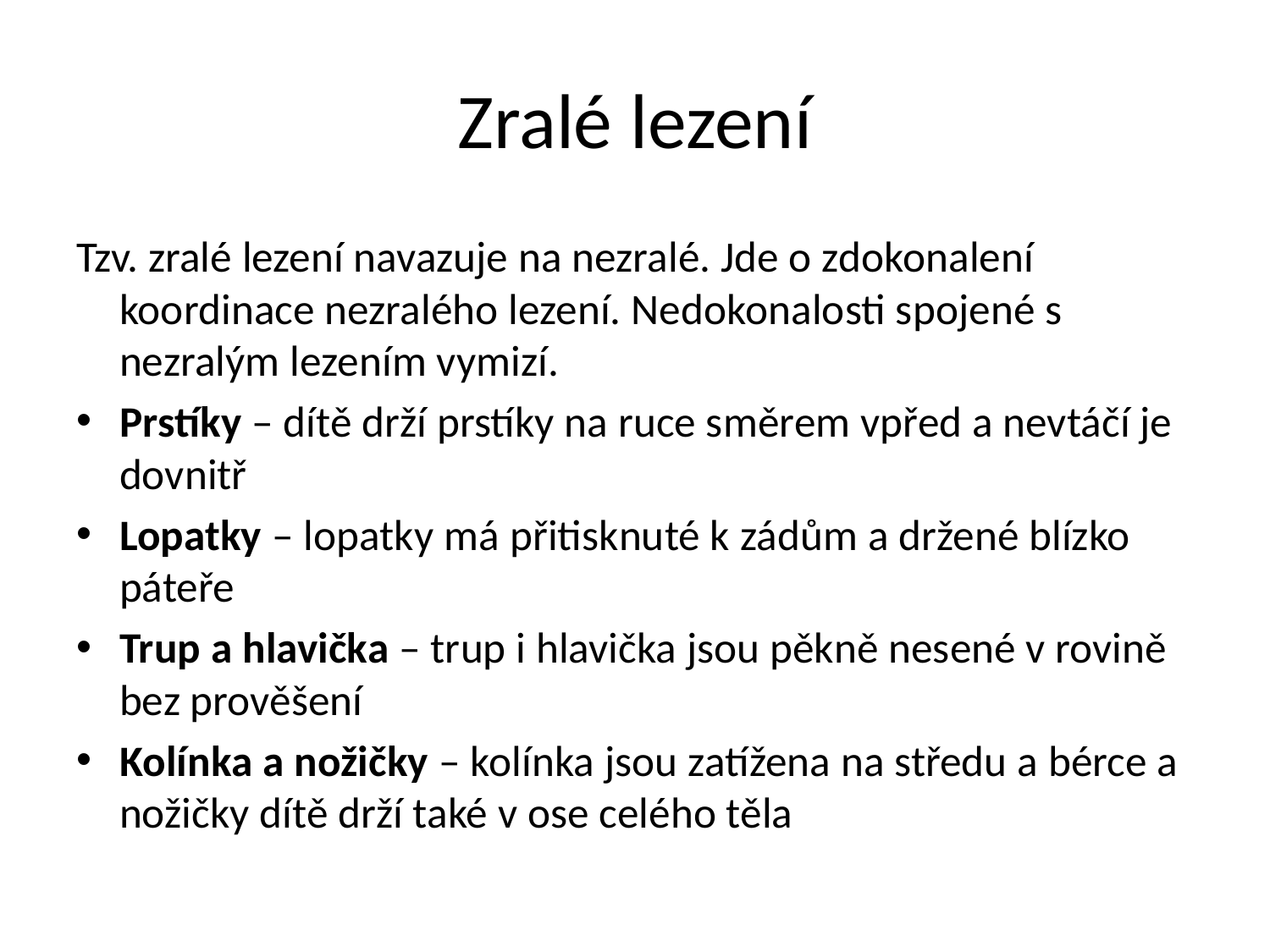

# Zralé lezení
Tzv. zralé lezení navazuje na nezralé. Jde o zdokonalení koordinace nezralého lezení. Nedokonalosti spojené s nezralým lezením vymizí.
Prstíky – dítě drží prstíky na ruce směrem vpřed a nevtáčí je dovnitř
Lopatky – lopatky má přitisknuté k zádům a držené blízko páteře
Trup a hlavička – trup i hlavička jsou pěkně nesené v rovině bez prověšení
Kolínka a nožičky – kolínka jsou zatížena na středu a bérce a nožičky dítě drží také v ose celého těla